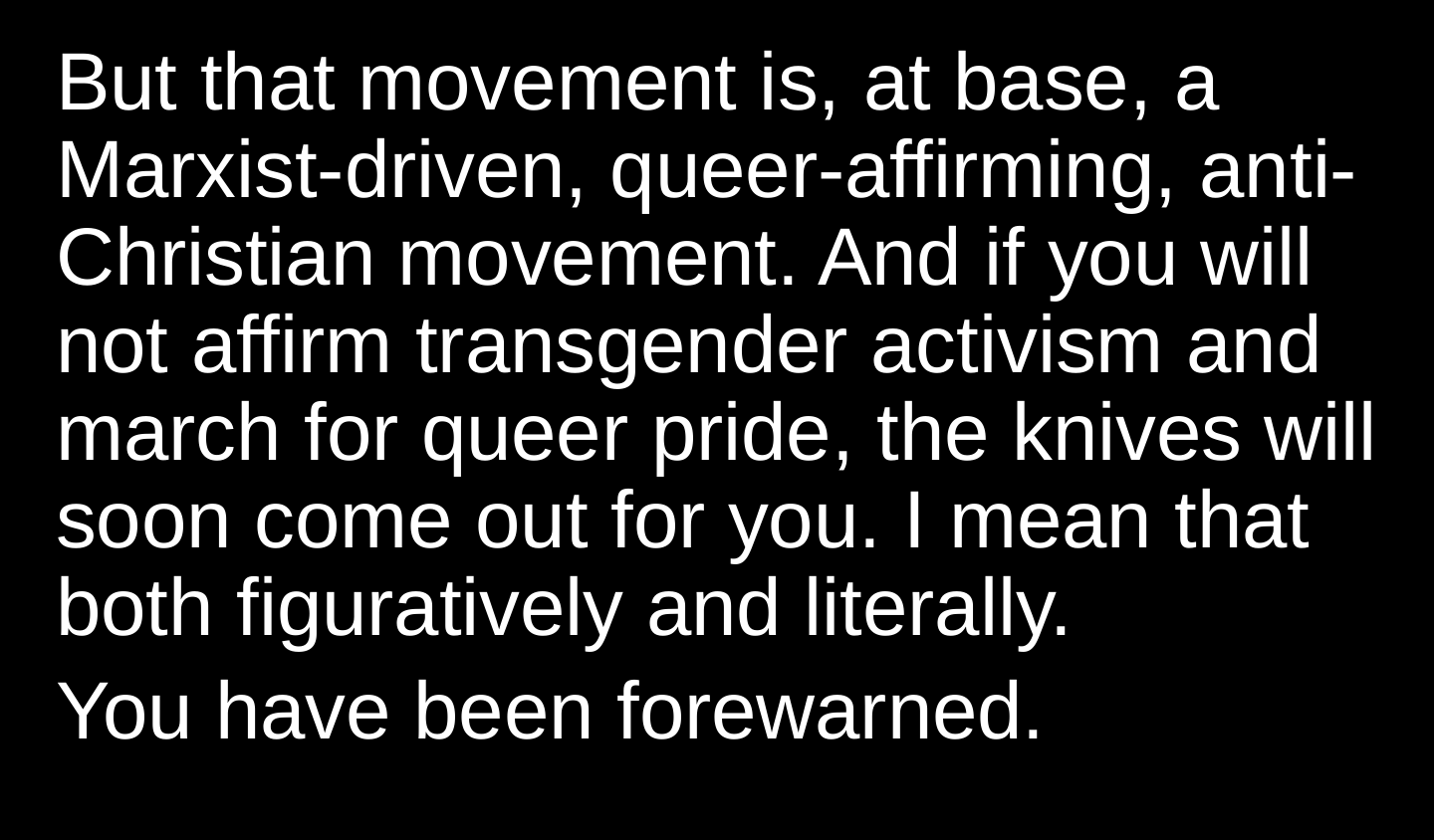

But that movement is, at base, a Marxist-driven, queer-affirming, anti-Christian movement. And if you will not affirm transgender activism and march for queer pride, the knives will soon come out for you. I mean that both figuratively and literally.
You have been forewarned.